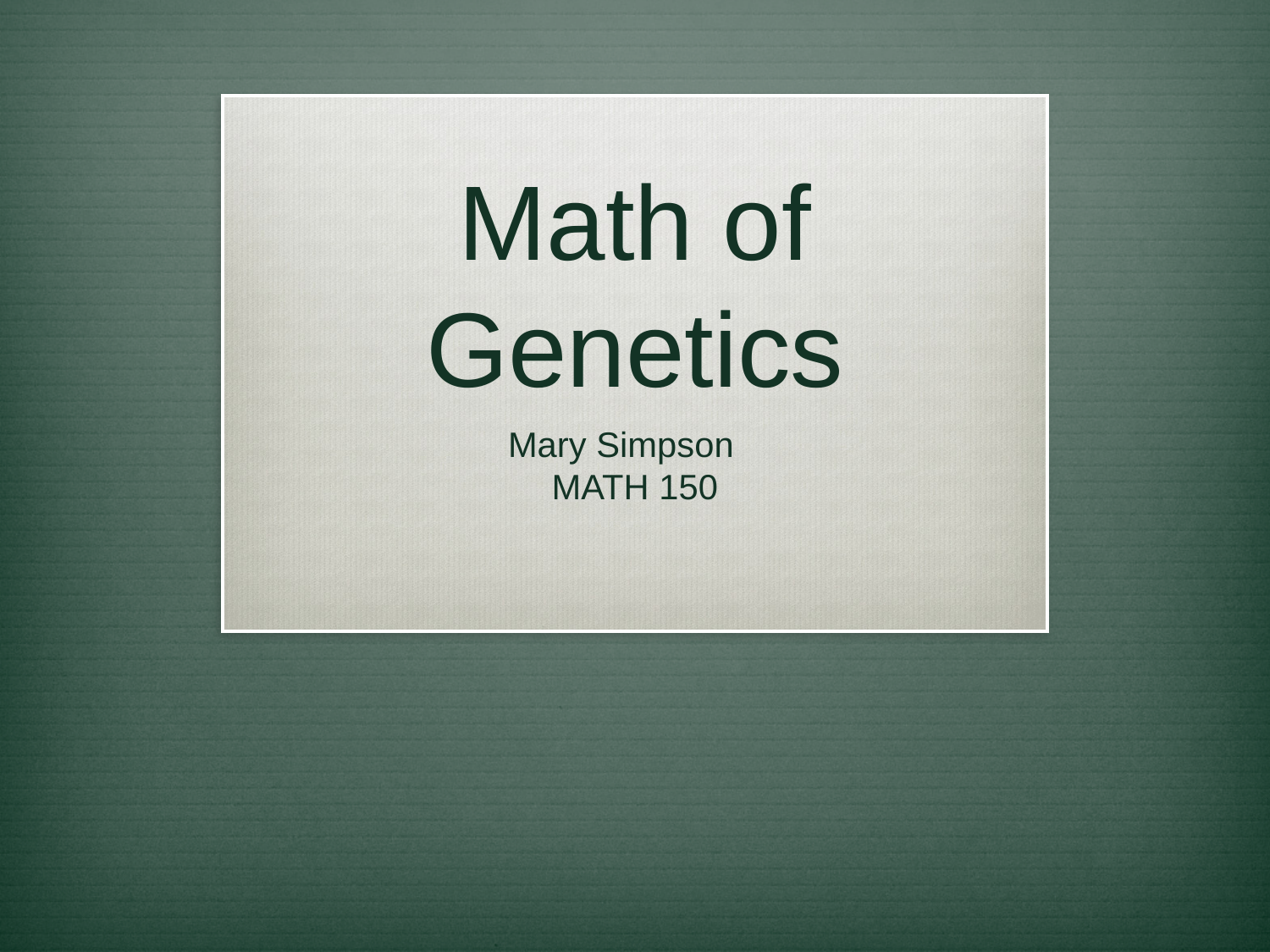

# Math of Genetics
Mary Simpson
MATH 150